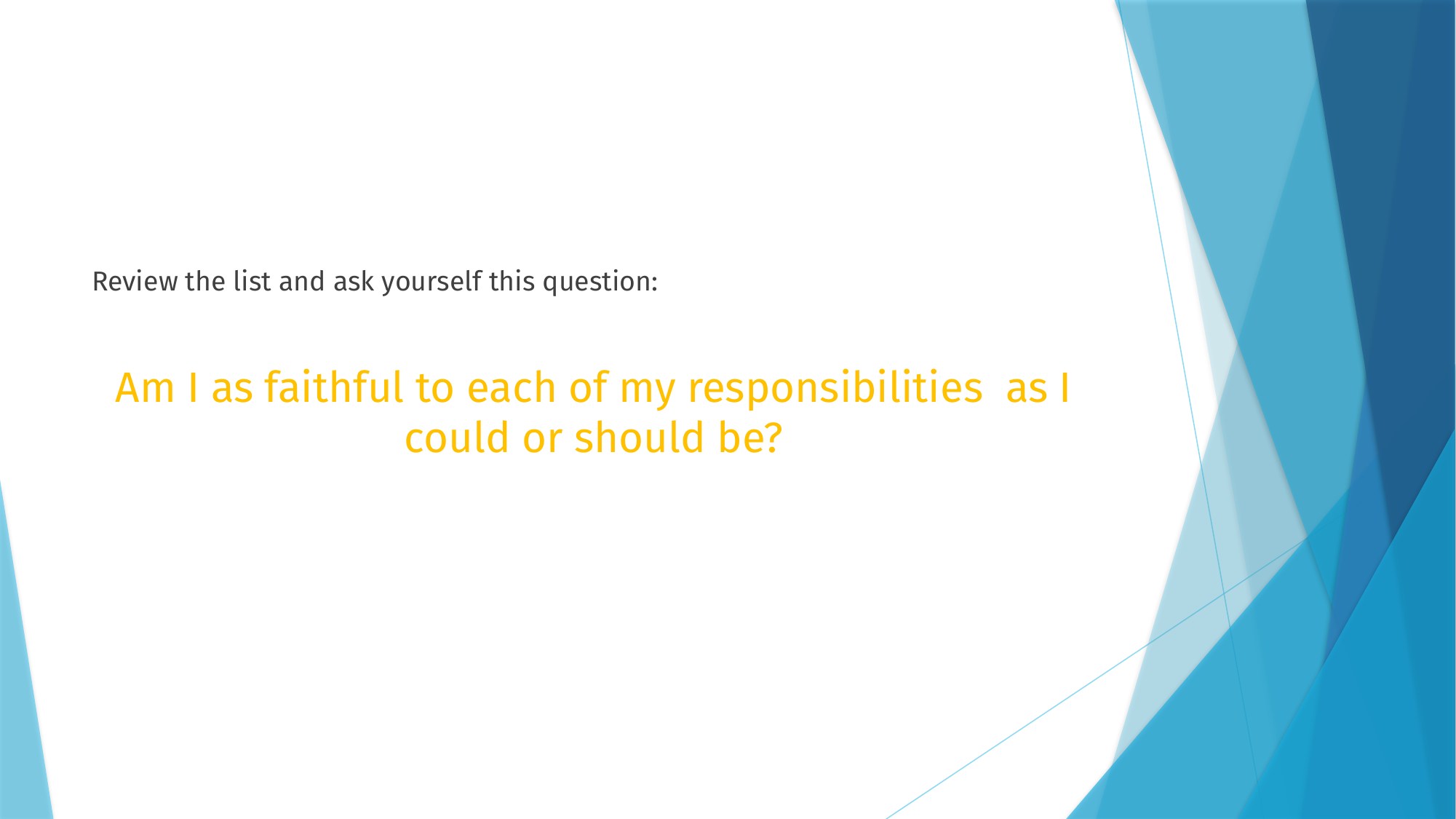

#
Review the list and ask yourself this question:

Am I as faithful to each of my responsibilities  as I could or should be?